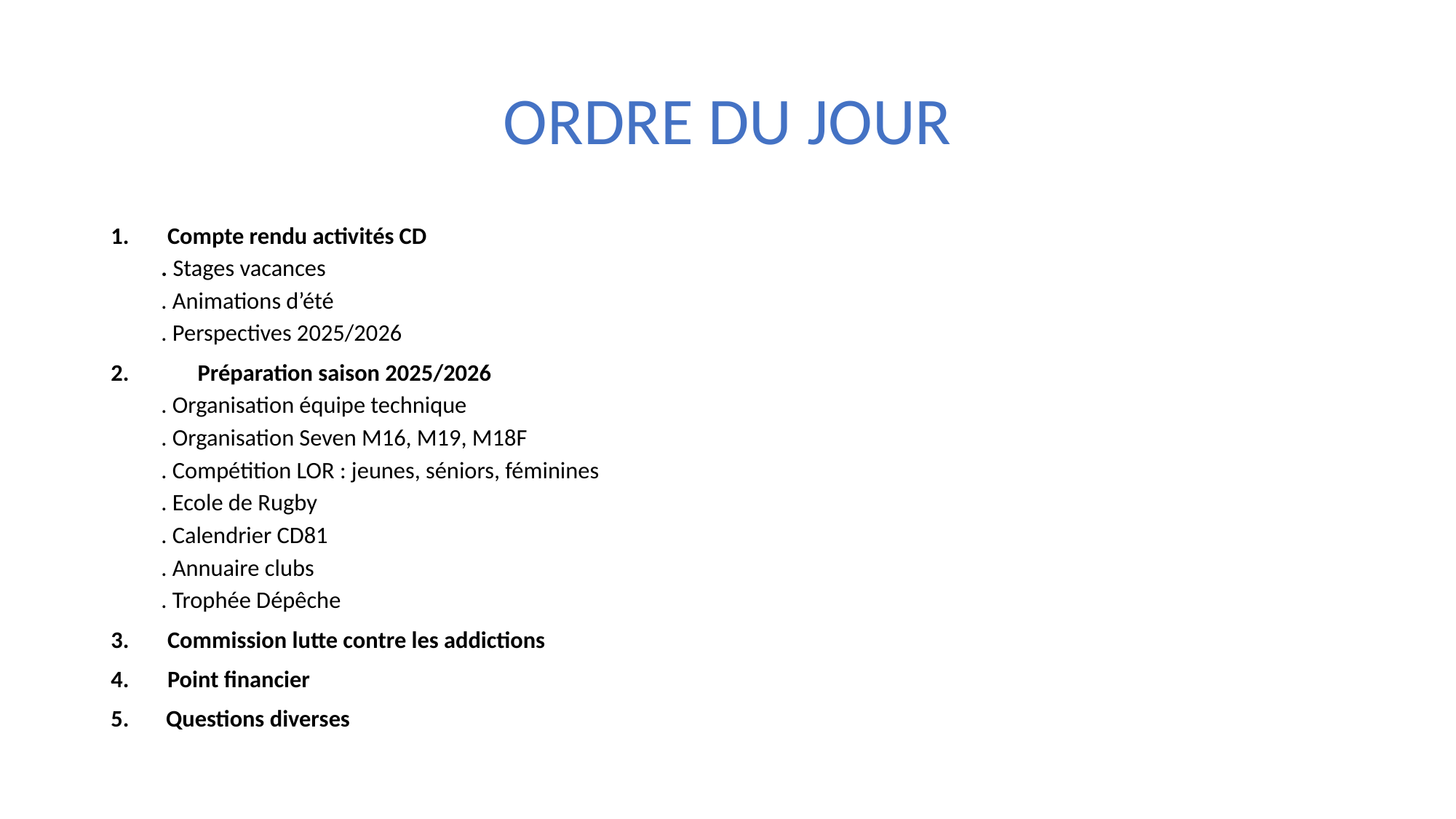

# ORDRE DU JOUR
Compte rendu activités CD
	. Stages vacances
	. Animations d’été
	. Perspectives 2025/2026
2.             Préparation saison 2025/2026
	. Organisation équipe technique
	. Organisation Seven M16, M19, M18F
	. Compétition LOR : jeunes, séniors, féminines
	. Ecole de Rugby
	. Calendrier CD81
	. Annuaire clubs
	. Trophée Dépêche
Commission lutte contre les addictions
Point financier
5.       Questions diverses